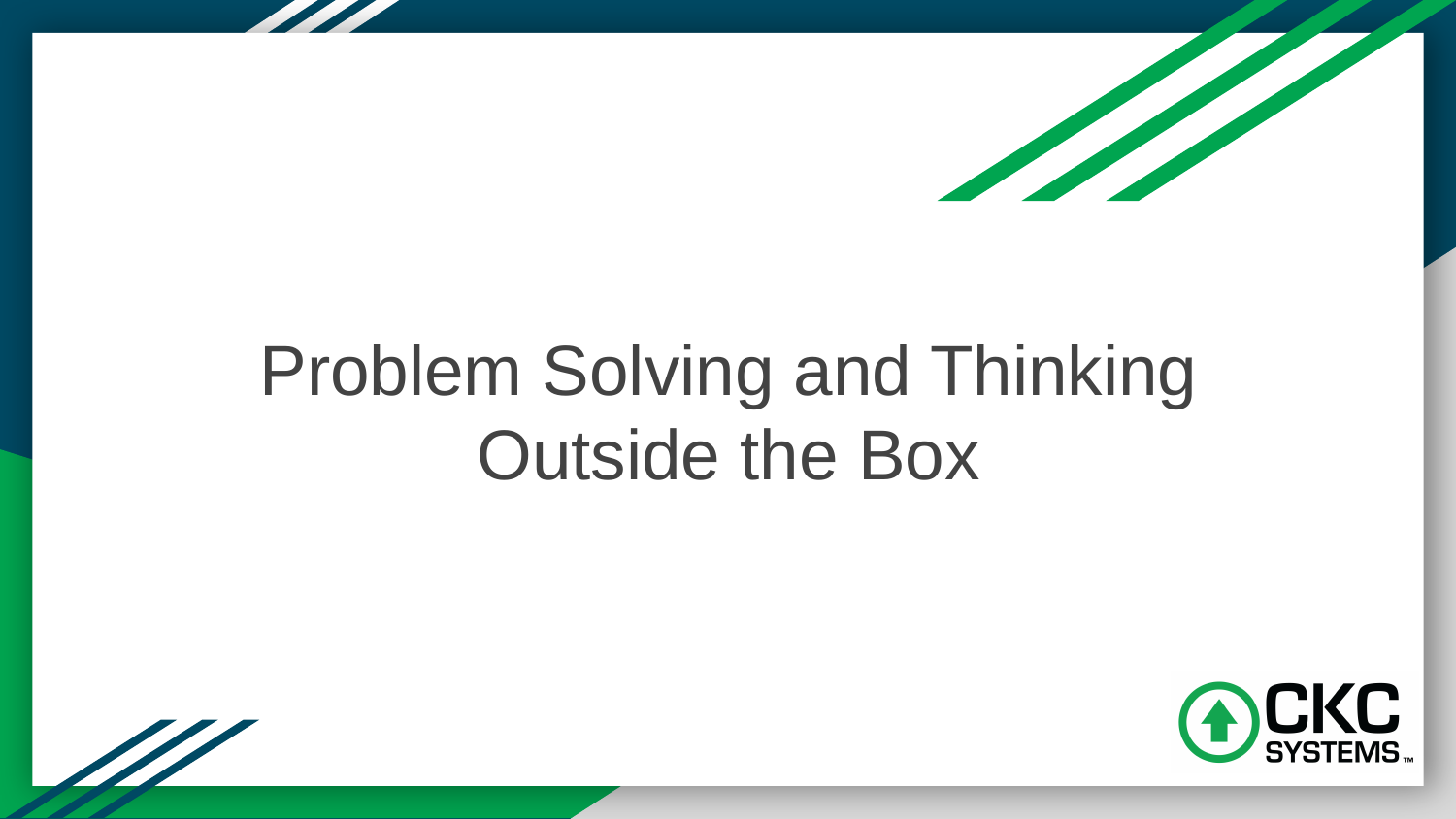

# Problem Solving and Thinking Outside the Box